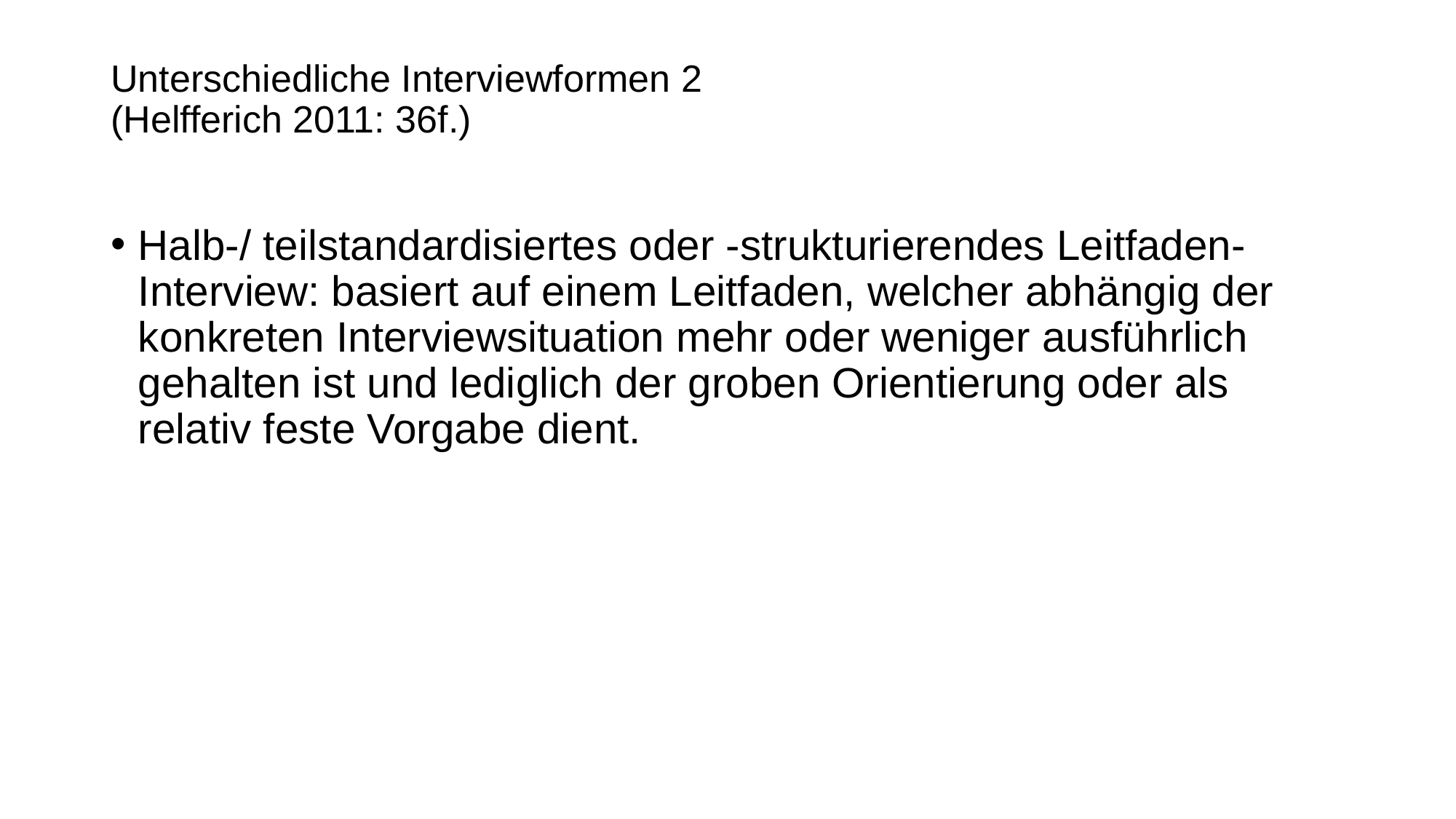

# Unterschiedliche Interviewformen 2 (Helfferich 2011: 36f.)
Halb-/ teilstandardisiertes oder -strukturierendes Leitfaden-Interview: basiert auf einem Leitfaden, welcher abhängig der konkreten Interviewsituation mehr oder weniger ausführlich gehalten ist und lediglich der groben Orientierung oder als relativ feste Vorgabe dient.